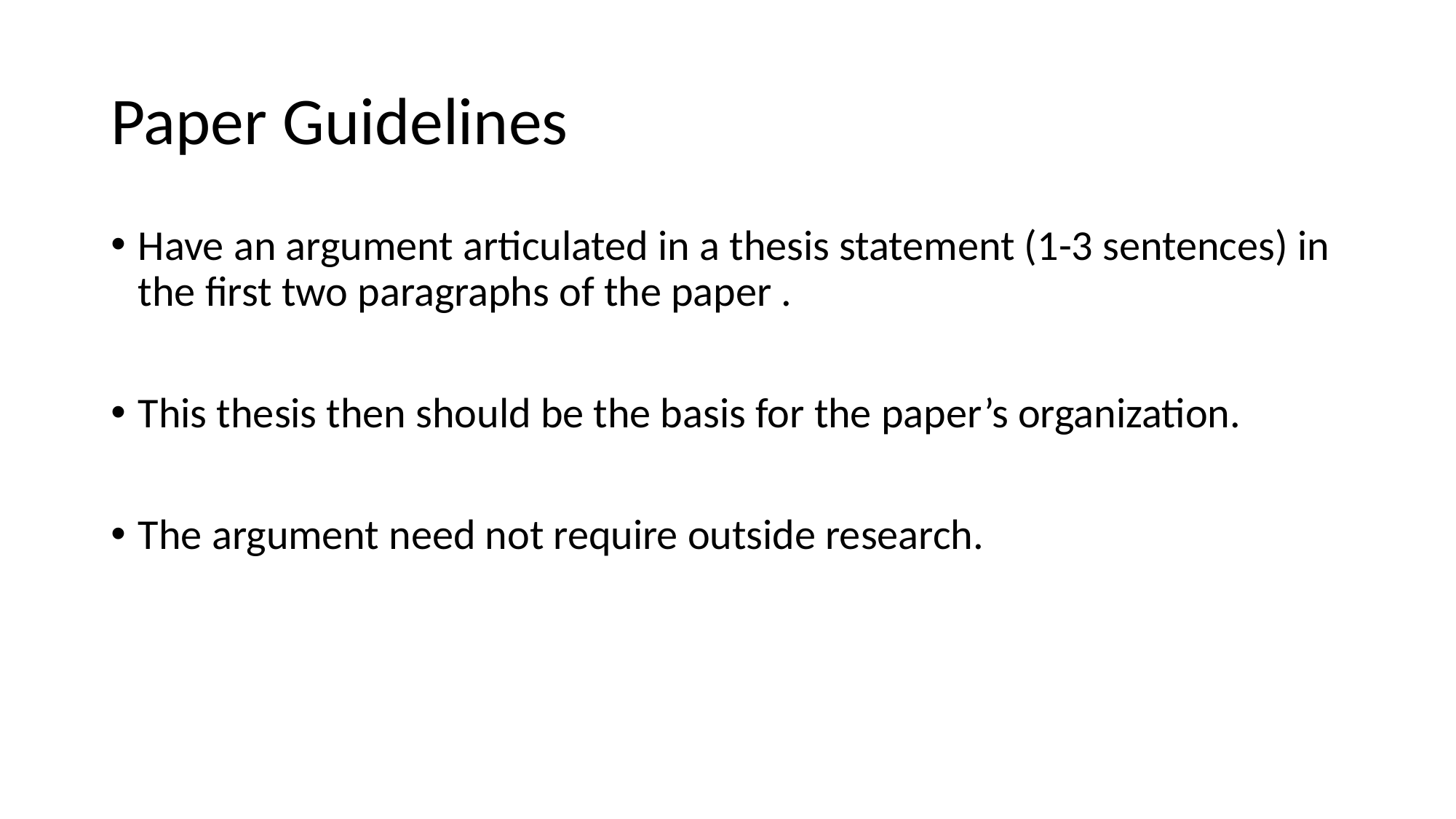

# Paper Guidelines
Have an argument articulated in a thesis statement (1-3 sentences) in the first two paragraphs of the paper .

This thesis then should be the basis for the paper’s organization.

The argument need not require outside research.